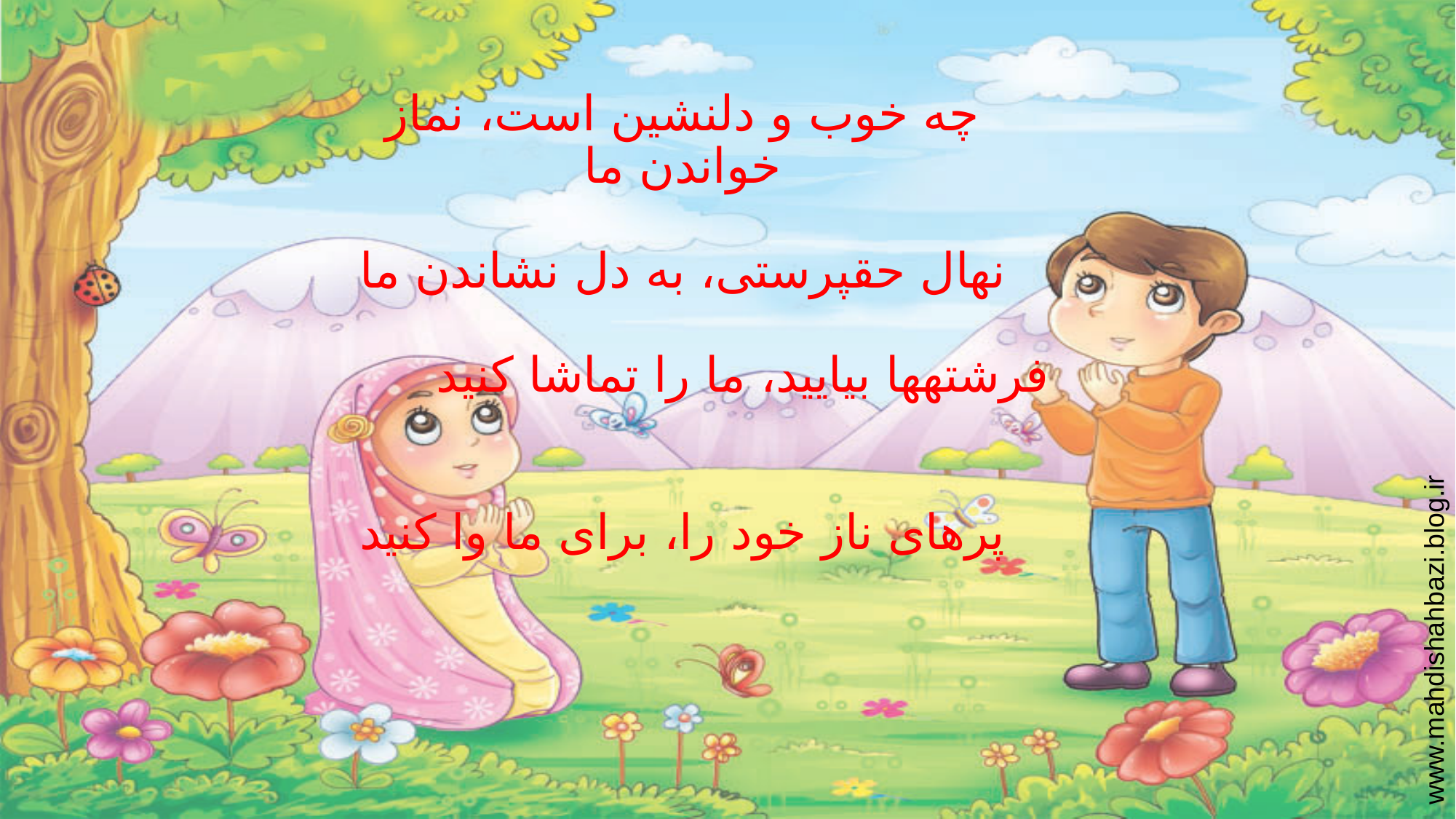

# چه خوب و دل‏نشین است، نماز خواندن ما نهال حق‏پرستی، به دل نشاندن ما فرشته‏ها بیایید، ما را تماشا کنید پرهای ناز خود را، برای ما وا کنید
www.mahdishahbazi.blog.ir